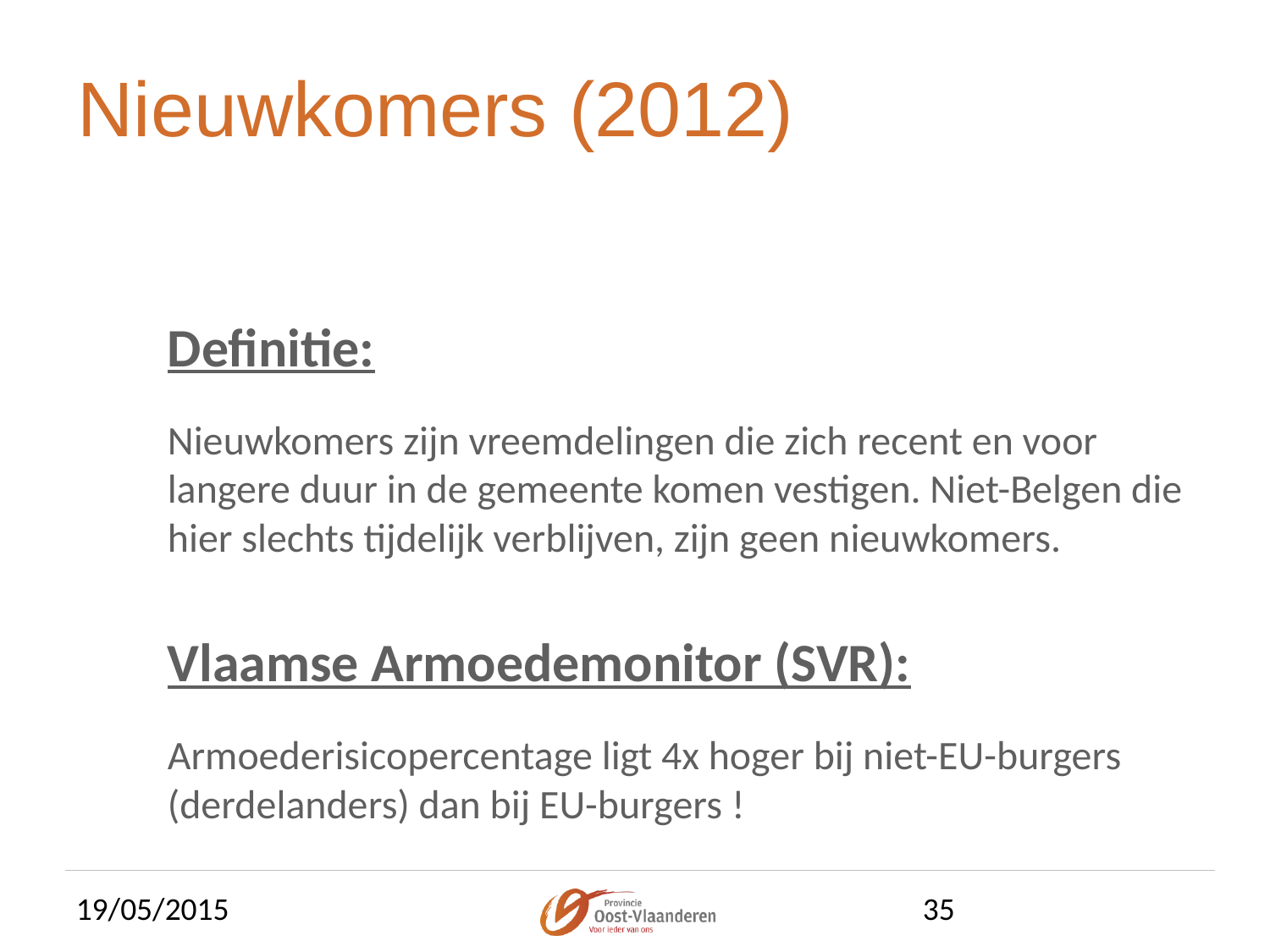

# Nieuwkomers (2012)
Definitie:

Nieuwkomers zijn vreemdelingen die zich recent en voor langere duur in de gemeente komen vestigen. Niet-Belgen die hier slechts tijdelijk verblijven, zijn geen nieuwkomers.

Vlaamse Armoedemonitor (SVR):

Armoederisicopercentage ligt 4x hoger bij niet-EU-burgers (derdelanders) dan bij EU-burgers !
19/05/2015
35